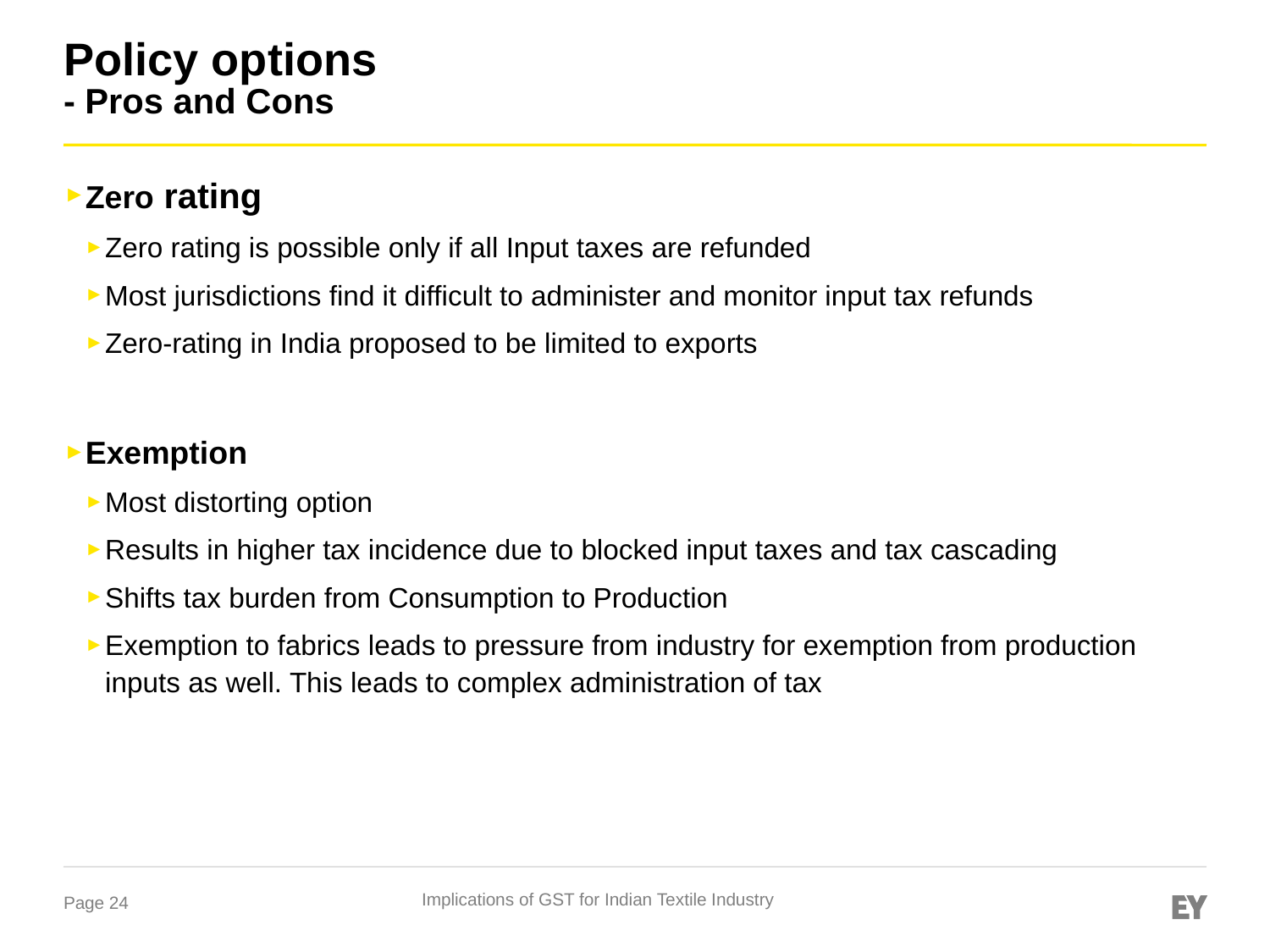

# Policy options - Pros and Cons
Zero rating
Zero rating is possible only if all Input taxes are refunded
Most jurisdictions find it difficult to administer and monitor input tax refunds
Zero-rating in India proposed to be limited to exports

Exemption
Most distorting option
Results in higher tax incidence due to blocked input taxes and tax cascading
Shifts tax burden from Consumption to Production
Exemption to fabrics leads to pressure from industry for exemption from production inputs as well. This leads to complex administration of tax

Implications of GST for Indian Textile Industry